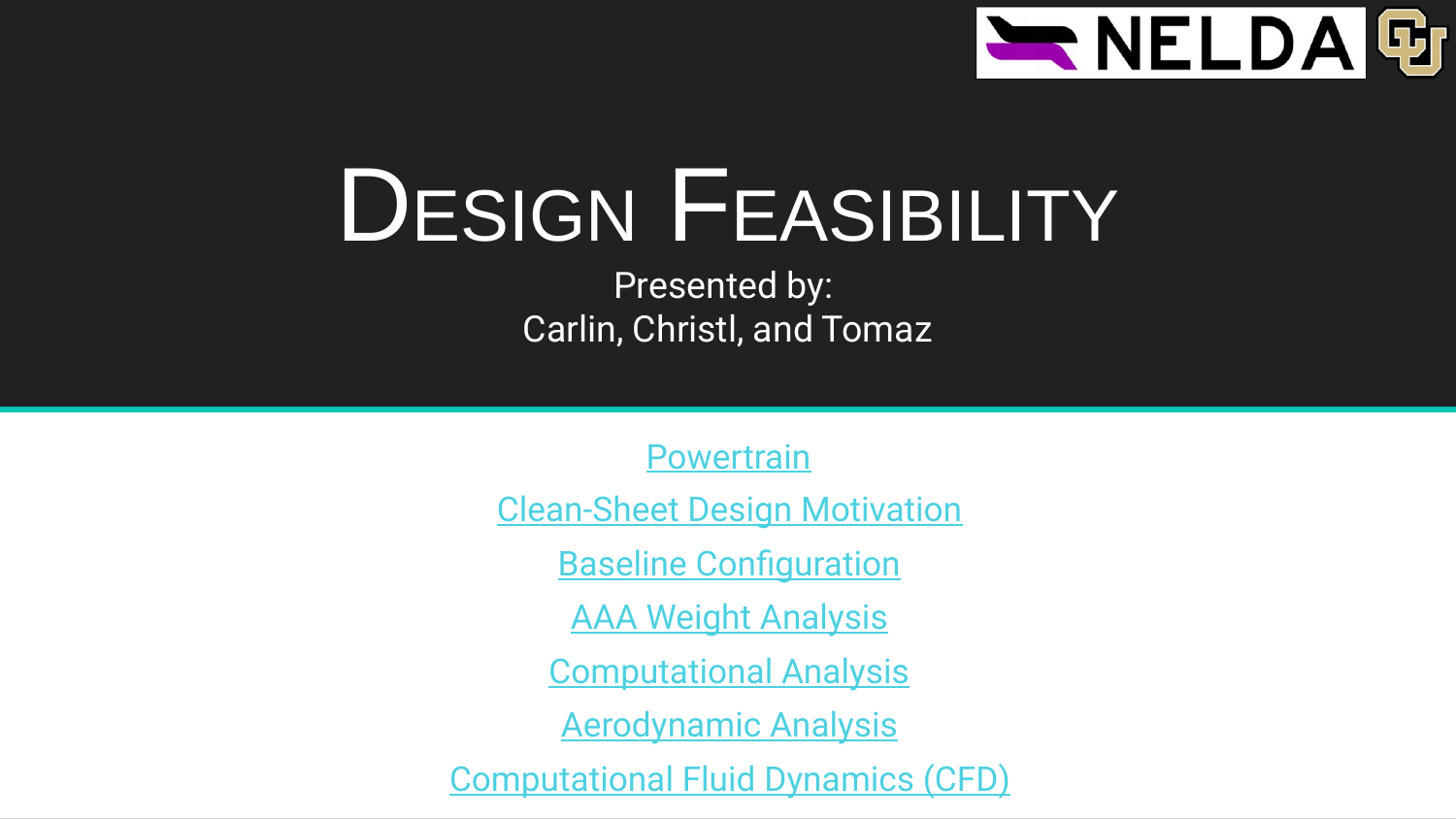

# DESIGN FEASIBILITY
Presented by:
Carlin, Christl, and Tomaz

Powertrain

Clean-Sheet Design Motivation

Baseline Configuration

AAA Weight Analysis

Computational Analysis

Aerodynamic Analysis

Computational Fluid Dynamics (CFD)
10